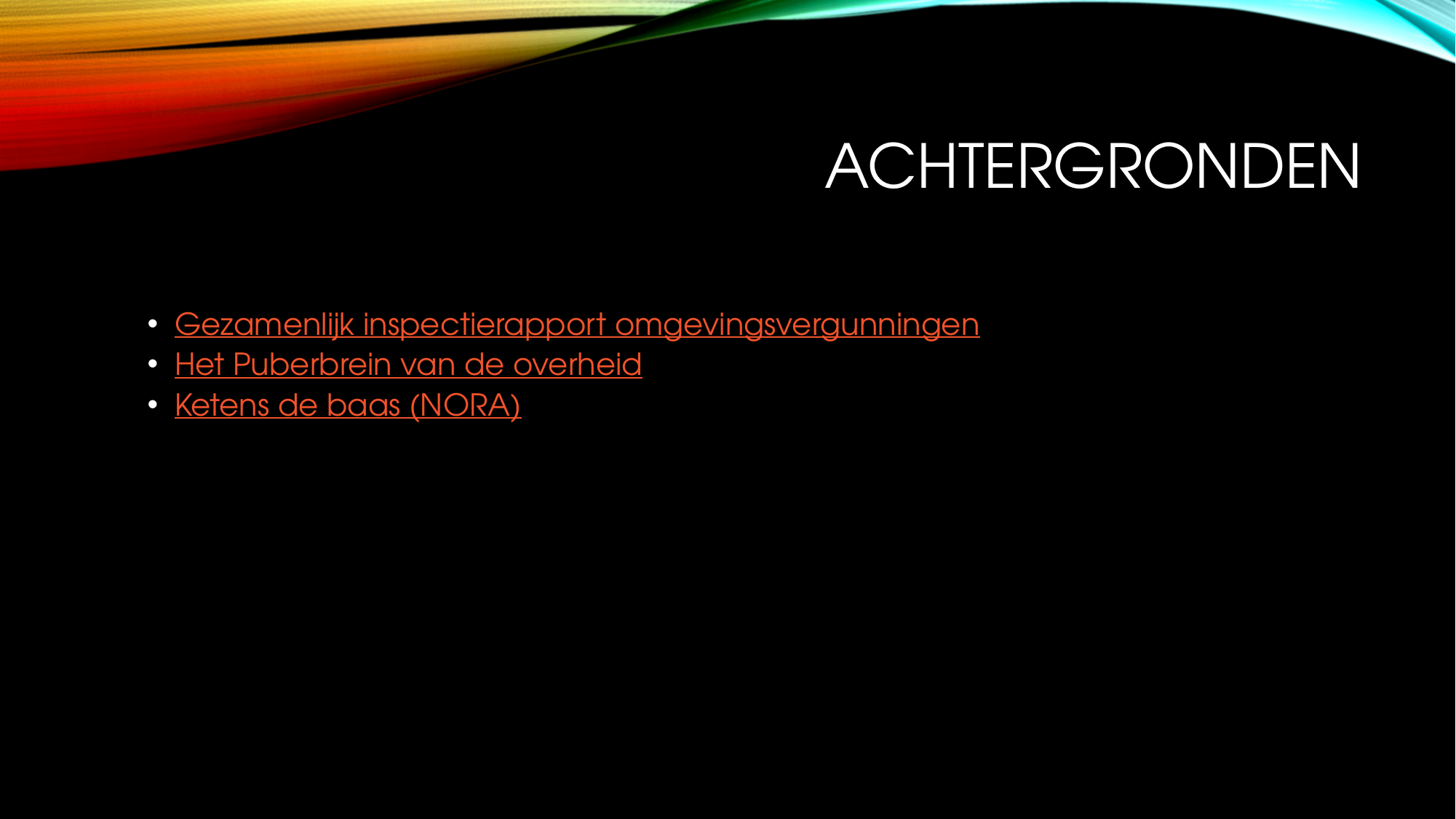

# Achtergronden

Gezamenlijk inspectierapport omgevingsvergunningen
Het Puberbrein van de overheid
Ketens de baas (NORA)